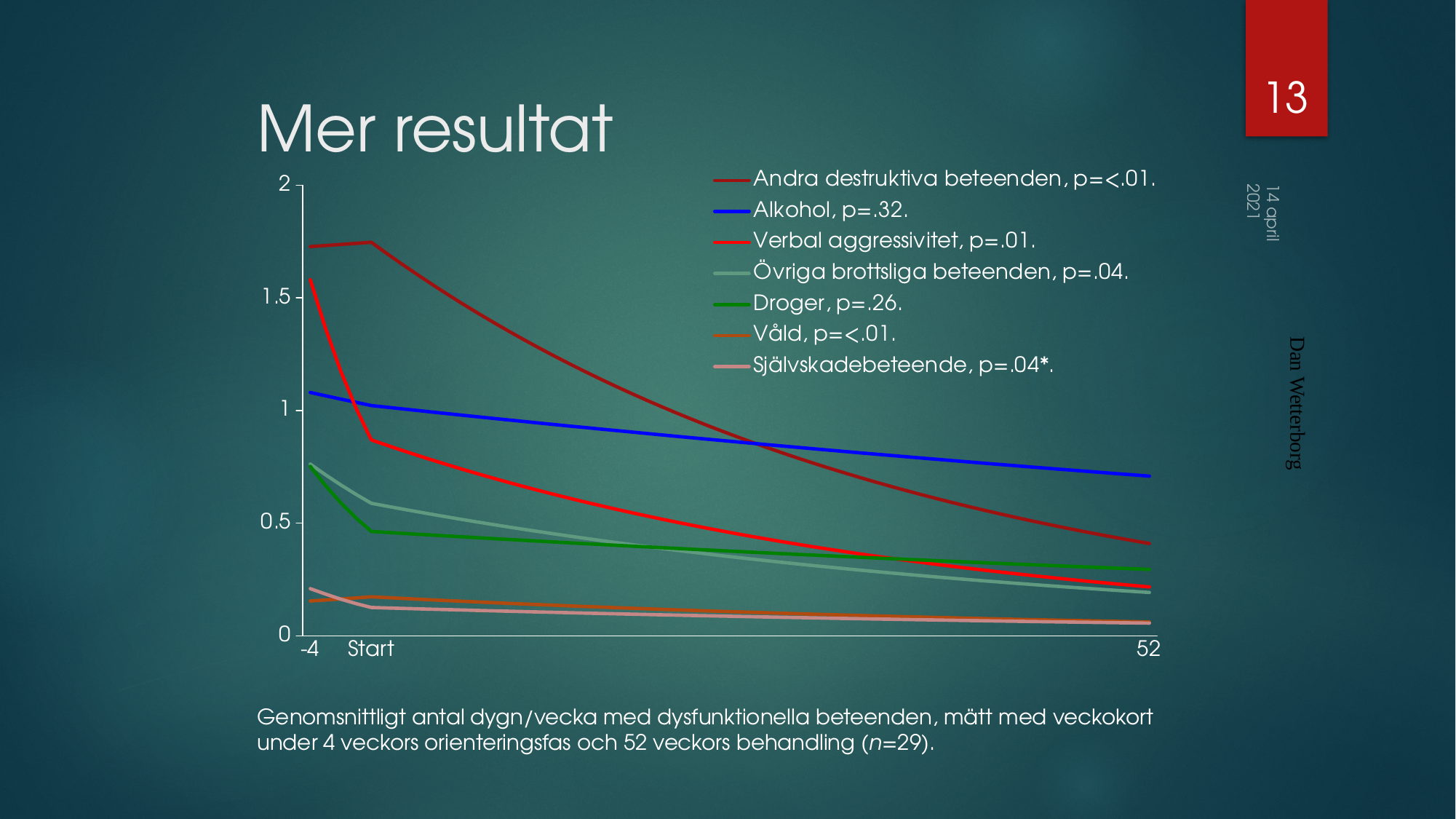

13
# Mer resultat

### Chart

| Category | Andra destruktiva beteenden, p=<.01. | Alkohol, p=.32. | Verbal aggressivitet, p=.01. | Övriga brottsliga beteenden, p=.04. | Droger, p=.26. | Våld, p=<.01. | Självskadebeteende, p=.04*. |
|---|---|---|---|---|---|---|---|
| -4 | 1.7278 | 1.0804 | 1.5804 | 0.7624 | 0.7522 | 0.1546 | 0.2095 |
|  | 1.7325 | 1.0656 | 1.3647 | 0.7147 | 0.6665 | 0.159 | 0.1852 |
|  | 1.7373 | 1.051 | 1.1744 | 0.6698 | 0.5904 | 0.1636 | 0.1628 |
|  | 1.7422 | 1.0366 | 1.0106 | 0.6278 | 0.523 | 0.1683 | 0.1431 |
| Start | 1.7471 | 1.0223 | 0.8697 | 0.5884 | 0.4633 | 0.1731 | 0.1258 |
|  | 1.6981 | 1.015 | 0.8464 | 0.5756 | 0.4592 | 0.1697 | 0.1238 |
|  | 1.6505 | 1.0078 | 0.8237 | 0.5632 | 0.4551 | 0.1663 | 0.1219 |
|  | 1.6043 | 1.0005 | 0.8015 | 0.551 | 0.4511 | 0.1629 | 0.12 |
|  | 1.5593 | 0.9934 | 0.78 | 0.539 | 0.4471 | 0.1596 | 0.1181 |
|  | 1.5156 | 0.9863 | 0.7591 | 0.5273 | 0.4432 | 0.1564 | 0.1163 |
|  | 1.4731 | 0.9792 | 0.7387 | 0.5159 | 0.4393 | 0.1533 | 0.1145 |
|  | 1.4318 | 0.9722 | 0.7189 | 0.5047 | 0.4354 | 0.1502 | 0.1127 |
|  | 1.3917 | 0.9653 | 0.6996 | 0.4938 | 0.4315 | 0.1472 | 0.1109 |
|  | 1.3526 | 0.9584 | 0.6808 | 0.4831 | 0.4277 | 0.1442 | 0.1092 |
|  | 1.3147 | 0.9515 | 0.6625 | 0.4726 | 0.4239 | 0.1413 | 0.1075 |
|  | 1.2779 | 0.9447 | 0.6447 | 0.4624 | 0.4202 | 0.1385 | 0.1058 |
|  | 1.242 | 0.938 | 0.6274 | 0.4524 | 0.4165 | 0.1357 | 0.1042 |
|  | 1.2072 | 0.9312 | 0.6106 | 0.4426 | 0.4128 | 0.133 | 0.1025 |
|  | 1.1734 | 0.9246 | 0.5942 | 0.433 | 0.4092 | 0.1303 | 0.1009 |
|  | 1.1405 | 0.918 | 0.5782 | 0.4236 | 0.4056 | 0.1277 | 0.0993 |
|  | 1.1085 | 0.9114 | 0.5627 | 0.4144 | 0.402 | 0.1251 | 0.0978 |
|  | 1.0774 | 0.9049 | 0.5476 | 0.4054 | 0.3984 | 0.1226 | 0.0963 |
|  | 1.0472 | 0.8984 | 0.5329 | 0.3967 | 0.3949 | 0.1201 | 0.0948 |
|  | 1.0179 | 0.892 | 0.5186 | 0.3881 | 0.3914 | 0.1177 | 0.0933 |
|  | 0.9893 | 0.8856 | 0.5046 | 0.3796 | 0.388 | 0.1154 | 0.0918 |
|  | 0.9616 | 0.8793 | 0.4911 | 0.3714 | 0.3845 | 0.113 | 0.0904 |
|  | 0.9346 | 0.873 | 0.4779 | 0.3634 | 0.3812 | 0.1108 | 0.089 |
|  | 0.9084 | 0.8668 | 0.4651 | 0.3555 | 0.3778 | 0.1085 | 0.0876 |
|  | 0.883 | 0.8606 | 0.4526 | 0.3478 | 0.3745 | 0.1064 | 0.0862 |
|  | 0.8582 | 0.8544 | 0.4404 | 0.3403 | 0.3711 | 0.1042 | 0.0849 |
|  | 0.8342 | 0.8483 | 0.4286 | 0.3329 | 0.3679 | 0.1021 | 0.0835 |
|  | 0.8108 | 0.8422 | 0.4171 | 0.3257 | 0.3646 | 0.1001 | 0.0822 |
|  | 0.788 | 0.8362 | 0.4059 | 0.3186 | 0.3614 | 0.0981 | 0.081 |
|  | 0.7659 | 0.8302 | 0.395 | 0.3117 | 0.3582 | 0.0961 | 0.0797 |
|  | 0.7445 | 0.8243 | 0.3844 | 0.305 | 0.3551 | 0.0942 | 0.0784 |
|  | 0.7236 | 0.8184 | 0.3741 | 0.2983 | 0.3519 | 0.0923 | 0.0772 |
|  | 0.7033 | 0.8125 | 0.364 | 0.2919 | 0.3488 | 0.0904 | 0.076 |
|  | 0.6836 | 0.8067 | 0.3543 | 0.2856 | 0.3457 | 0.0886 | 0.0748 |
|  | 0.6644 | 0.801 | 0.3448 | 0.2794 | 0.3427 | 0.0868 | 0.0737 |
|  | 0.6458 | 0.7952 | 0.3355 | 0.2733 | 0.3397 | 0.0851 | 0.0725 |
|  | 0.6277 | 0.7895 | 0.3265 | 0.2674 | 0.3367 | 0.0834 | 0.0714 |
|  | 0.6101 | 0.7839 | 0.3177 | 0.2616 | 0.3337 | 0.0817 | 0.0703 |
|  | 0.593 | 0.7783 | 0.3092 | 0.2559 | 0.3307 | 0.0801 | 0.0692 |
|  | 0.5764 | 0.7727 | 0.3009 | 0.2504 | 0.3278 | 0.0784 | 0.0681 |
|  | 0.5602 | 0.7672 | 0.2928 | 0.245 | 0.3249 | 0.0769 | 0.067 |
|  | 0.5445 | 0.7617 | 0.2849 | 0.2397 | 0.3221 | 0.0753 | 0.066 |
|  | 0.5293 | 0.7563 | 0.2773 | 0.2345 | 0.3192 | 0.0738 | 0.0649 |
|  | 0.5144 | 0.7508 | 0.2699 | 0.2294 | 0.3164 | 0.0723 | 0.0639 |
|  | 0.5 | 0.7455 | 0.2626 | 0.2244 | 0.3136 | 0.0709 | 0.0629 |
|  | 0.486 | 0.7401 | 0.2556 | 0.2195 | 0.3108 | 0.0694 | 0.0619 |
|  | 0.4724 | 0.7349 | 0.2487 | 0.2148 | 0.3081 | 0.068 | 0.061 |
|  | 0.4591 | 0.7296 | 0.242 | 0.2101 | 0.3054 | 0.0667 | 0.06 |
|  | 0.4462 | 0.7244 | 0.2355 | 0.2056 | 0.3027 | 0.0653 | 0.0591 |
|  | 0.4337 | 0.7192 | 0.2292 | 0.2011 | 0.3 | 0.064 | 0.0582 |
|  | 0.4216 | 0.7141 | 0.223 | 0.1968 | 0.2974 | 0.0627 | 0.0573 |
| 52 | 0.4098 | 0.7089 | 0.2171 | 0.1925 | 0.2947 | 0.0615 | 0.0564 |

Genomsnittligt antal dygn/vecka med dysfunktionella beteenden, mätt med veckokort under 4 veckors orienteringsfas och 52 veckors behandling (n=29).

14 april 2021
Dan Wetterborg